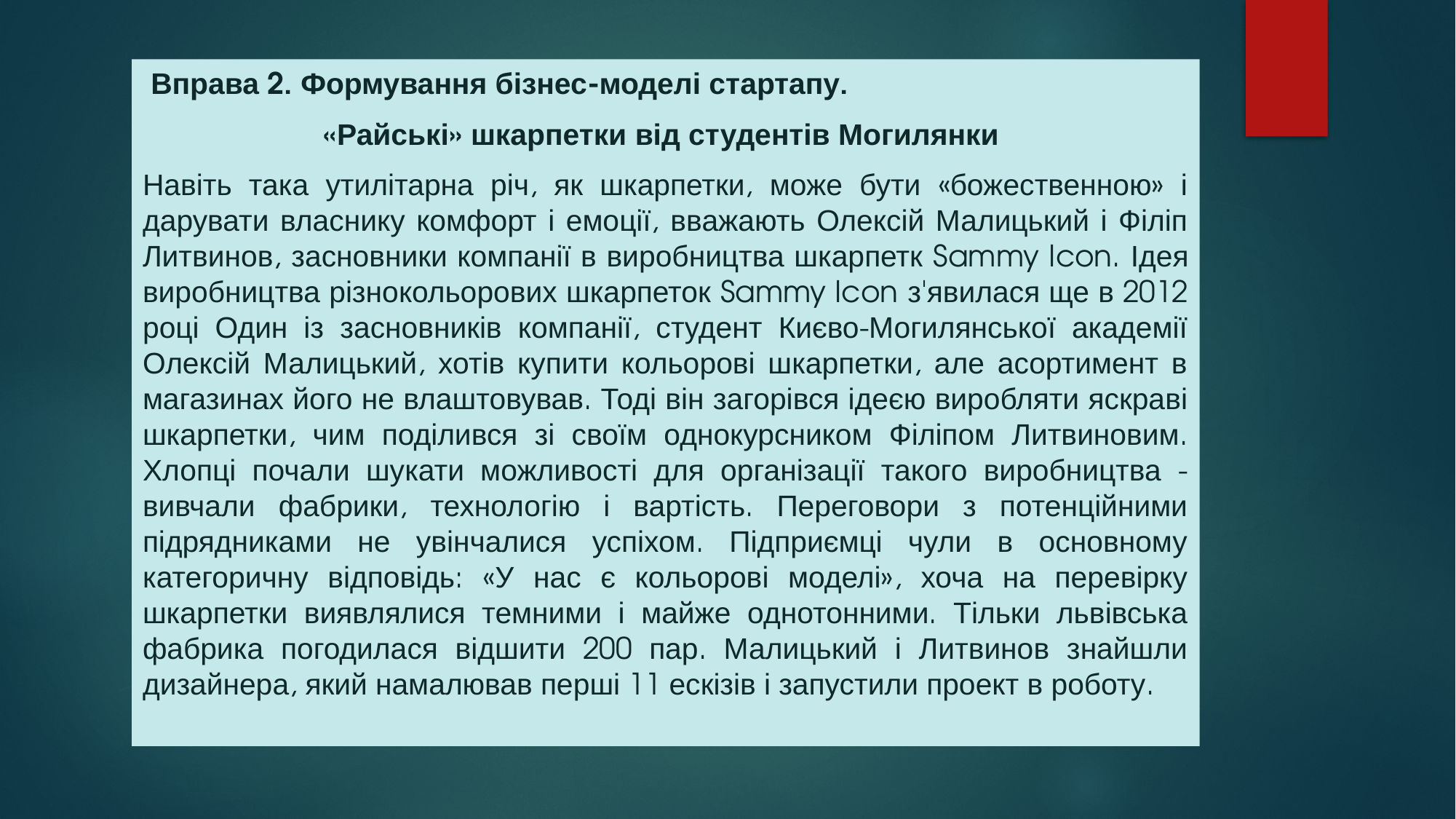

Вправа 2. Формування бізнес-моделі стартапу.
«Райські» шкарпетки від студентів Могилянки
Навіть така утилітарна річ, як шкарпетки, може бути «божественною» і дарувати власнику комфорт і емоції, вважають Олексій Малицький і Філіп Литвинов, засновники компанії в виробництва шкарпетк Sammy Icon. Ідея виробництва різнокольорових шкарпеток Sammy Icon з'явилася ще в 2012 році Один із засновників компанії, студент Києво-Могилянської академії Олексій Малицький, хотів купити кольорові шкарпетки, але асортимент в магазинах його не влаштовував. Тоді він загорівся ідеєю виробляти яскраві шкарпетки, чим поділився зі своїм однокурсником Філіпом Литвиновим. Хлопці почали шукати можливості для організації такого виробництва - вивчали фабрики, технологію і вартість. Переговори з потенційними підрядниками не увінчалися успіхом. Підприємці чули в основному категоричну відповідь: «У нас є кольорові моделі», хоча на перевірку шкарпетки виявлялися темними і майже однотонними. Тільки львівська фабрика погодилася відшити 200 пар. Малицький і Литвинов знайшли дизайнера, який намалював перші 11 ескізів і запустили проект в роботу.